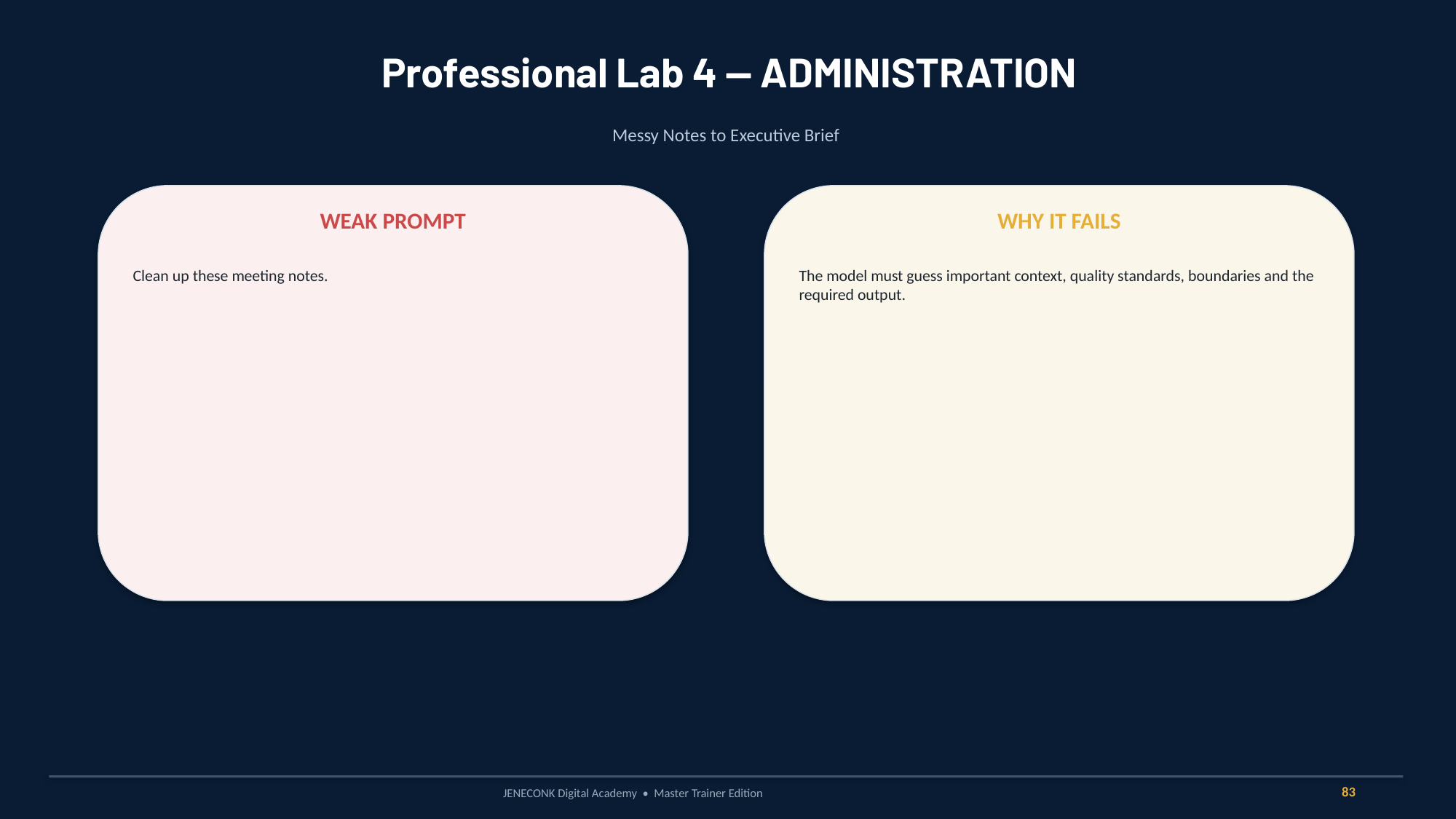

Professional Lab 4 — ADMINISTRATION
Messy Notes to Executive Brief

WEAK PROMPT
WHY IT FAILS
Clean up these meeting notes.
The model must guess important context, quality standards, boundaries and the required output.

83
JENECONK Digital Academy  •  Master Trainer Edition